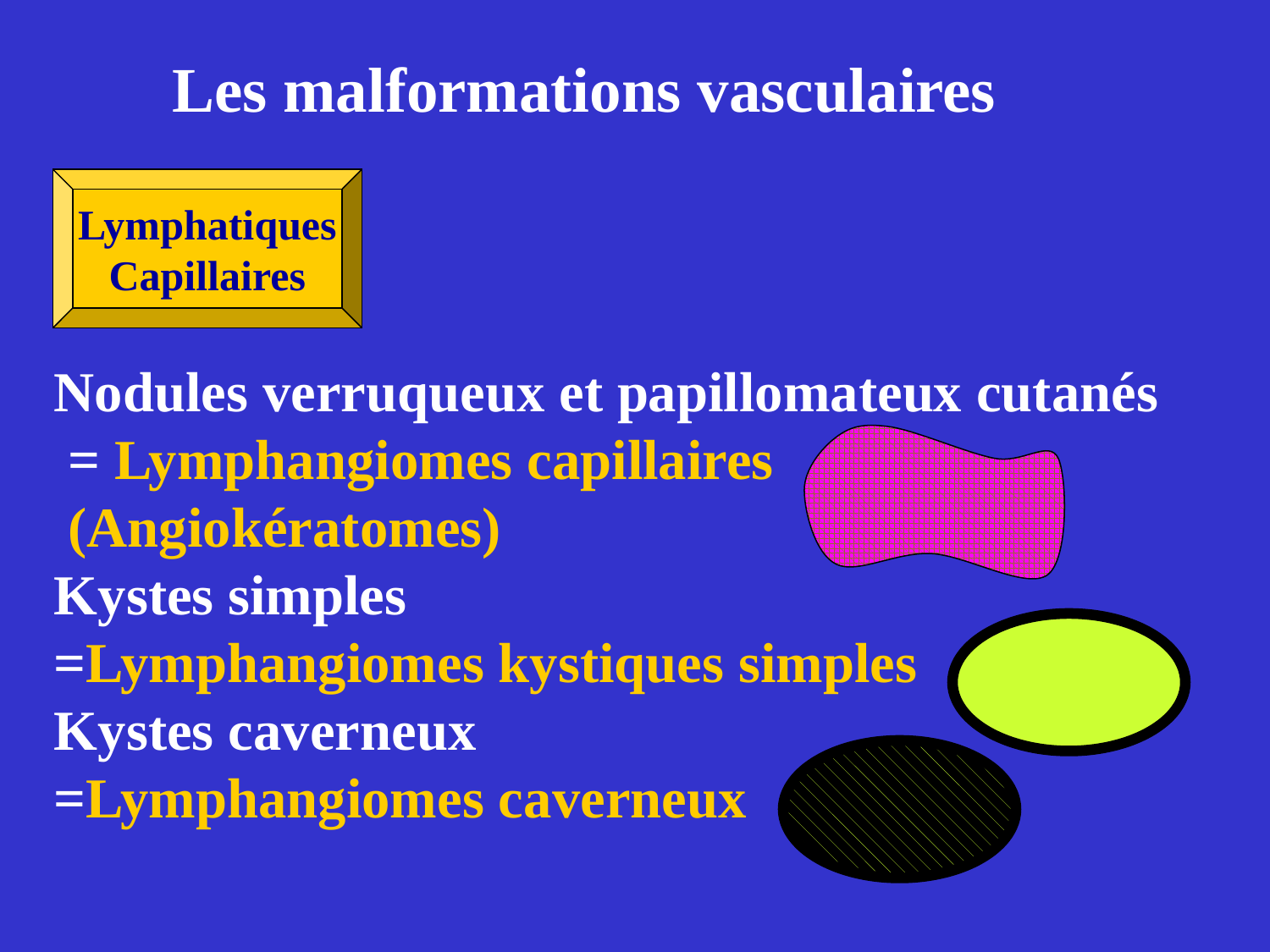

Les malformations vasculaires

Lymphatiques
Capillaires
Nodules verruqueux et papillomateux cutanés
 = Lymphangiomes capillaires
 (Angiokératomes)
Kystes simples
=Lymphangiomes kystiques simples
Kystes caverneux
=Lymphangiomes caverneux